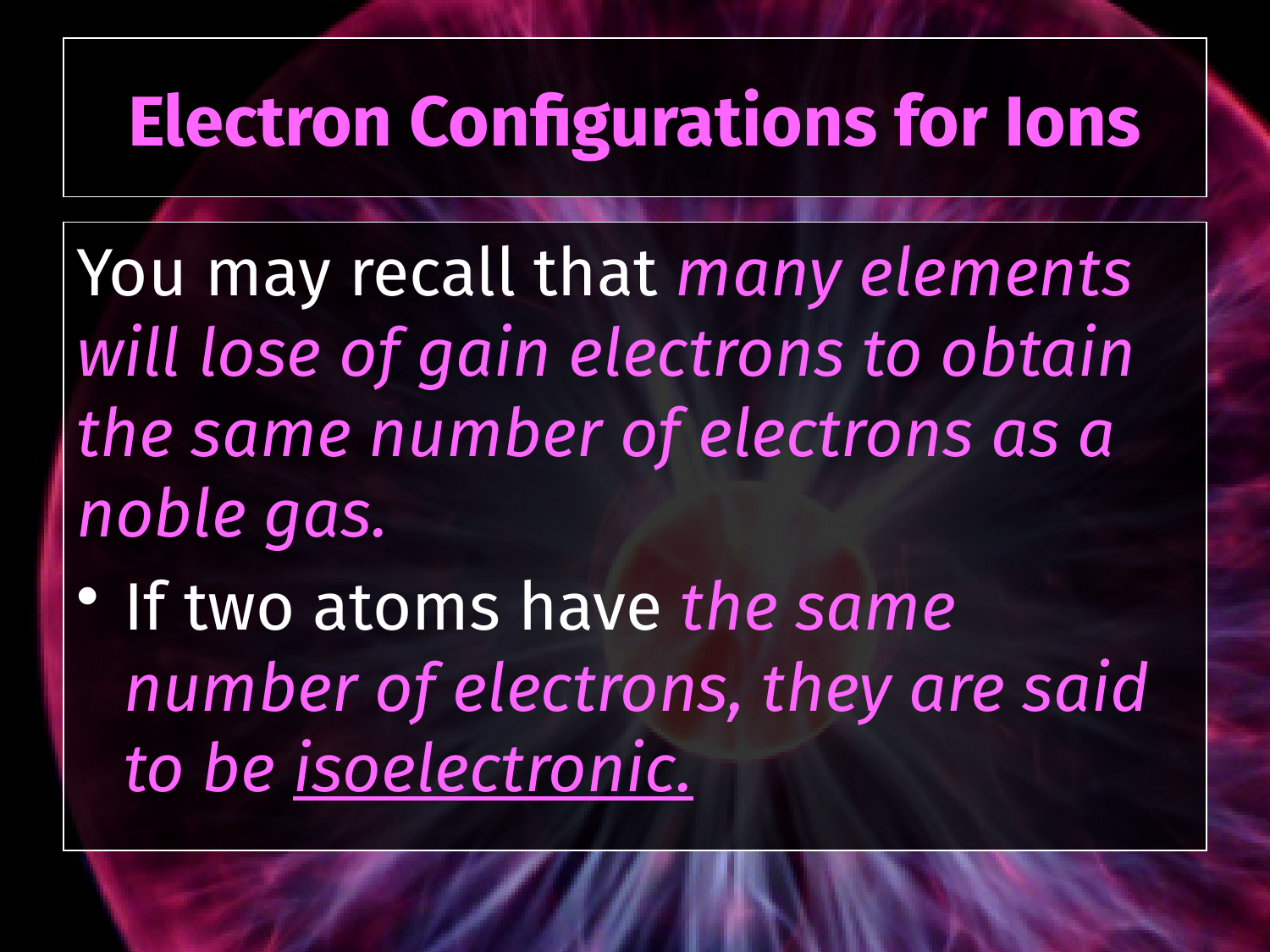

# Electron Configurations for Ions
You may recall that many elements will lose of gain electrons to obtain the same number of electrons as a noble gas.
If two atoms have the same number of electrons, they are said to be isoelectronic.